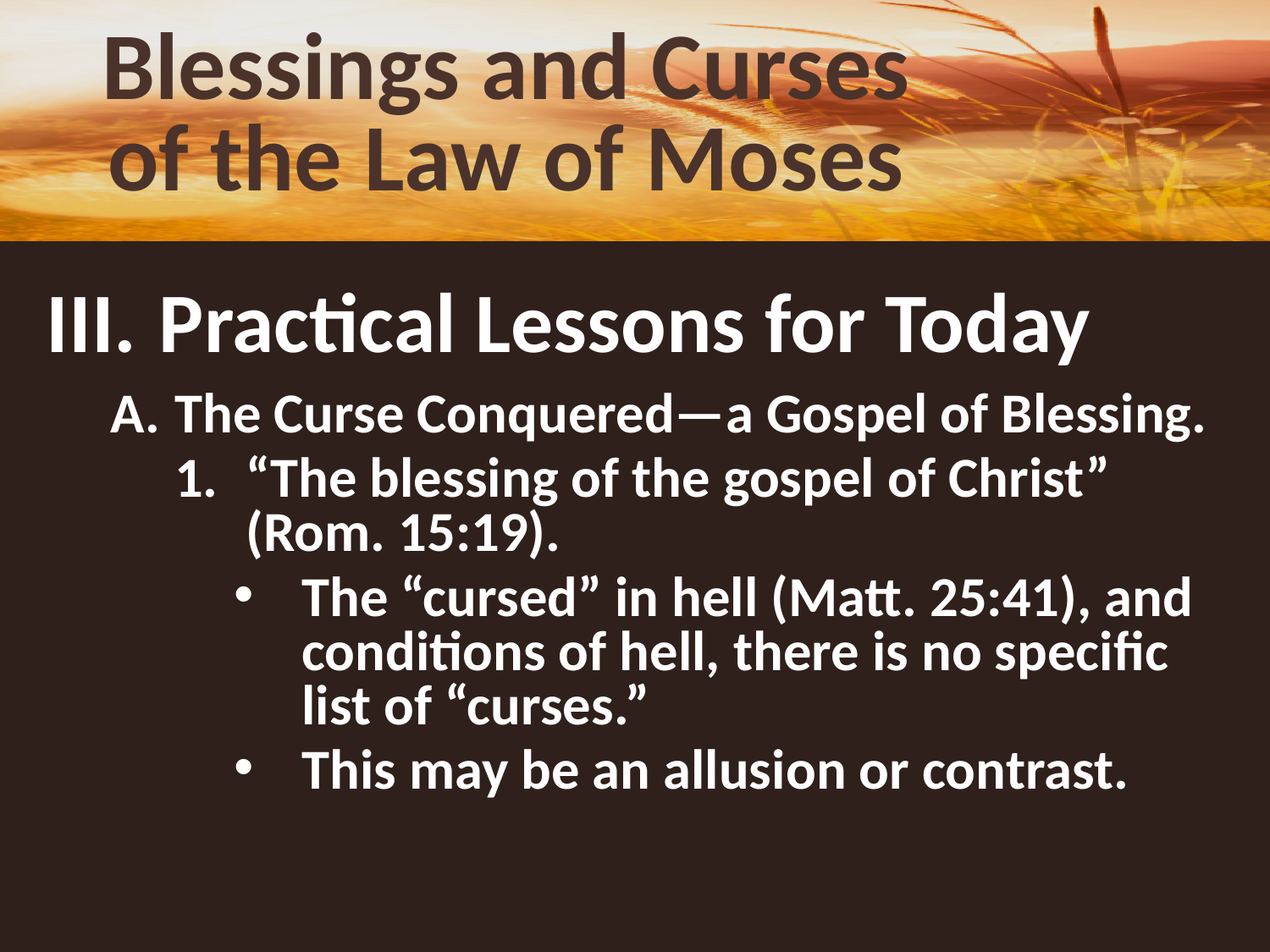

# Blessings and Curses of the Law of Moses
III. 	Practical Lessons for Today
The Curse Conquered—a Gospel of Blessing.
“The blessing of the gospel of Christ” (Rom. 15:19).
The “cursed” in hell (Matt. 25:41), and conditions of hell, there is no specific list of “curses.”
This may be an allusion or contrast.